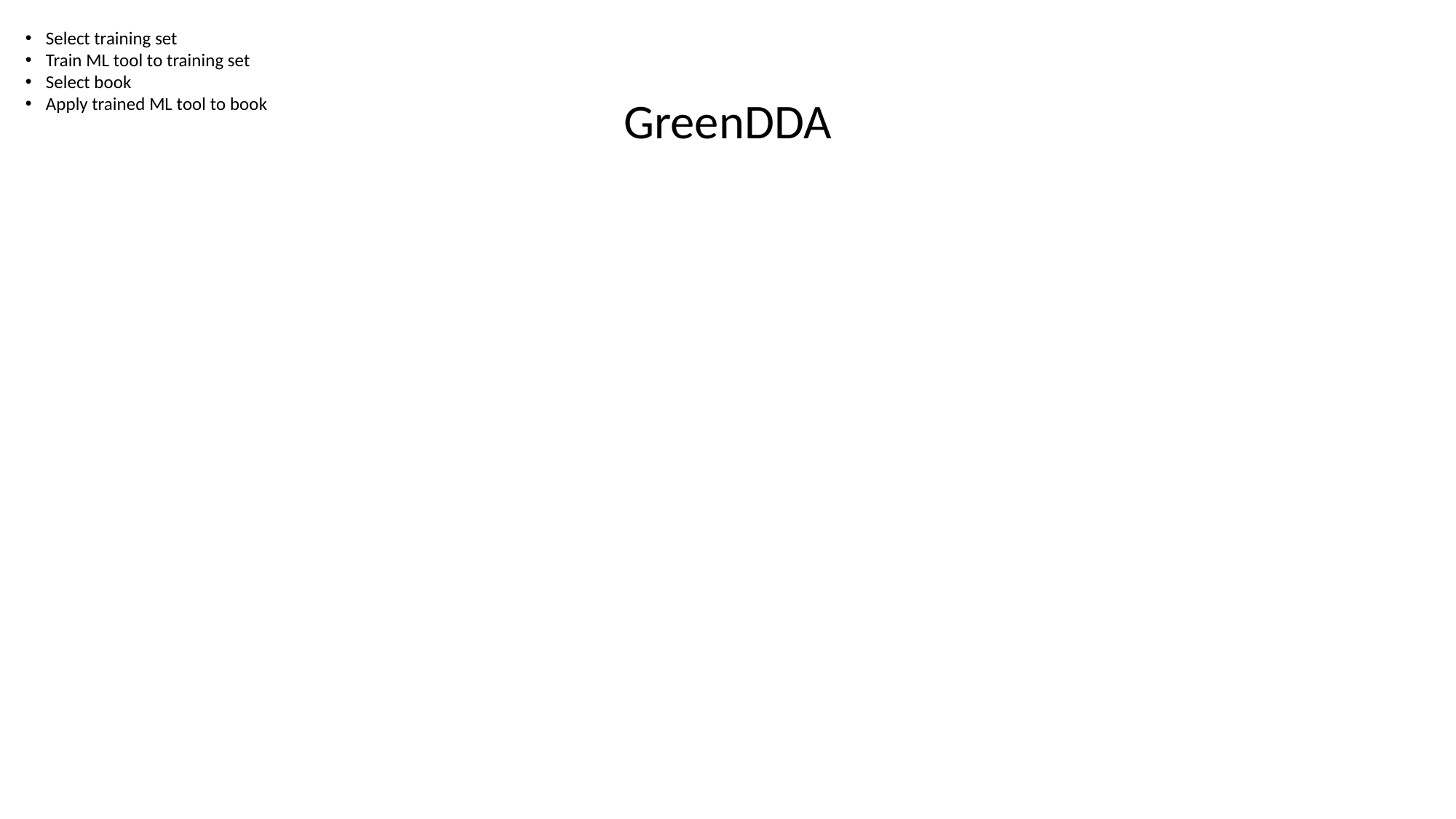

Select training set
Train ML tool to training set
Select book
Apply trained ML tool to book
# GreenDDA